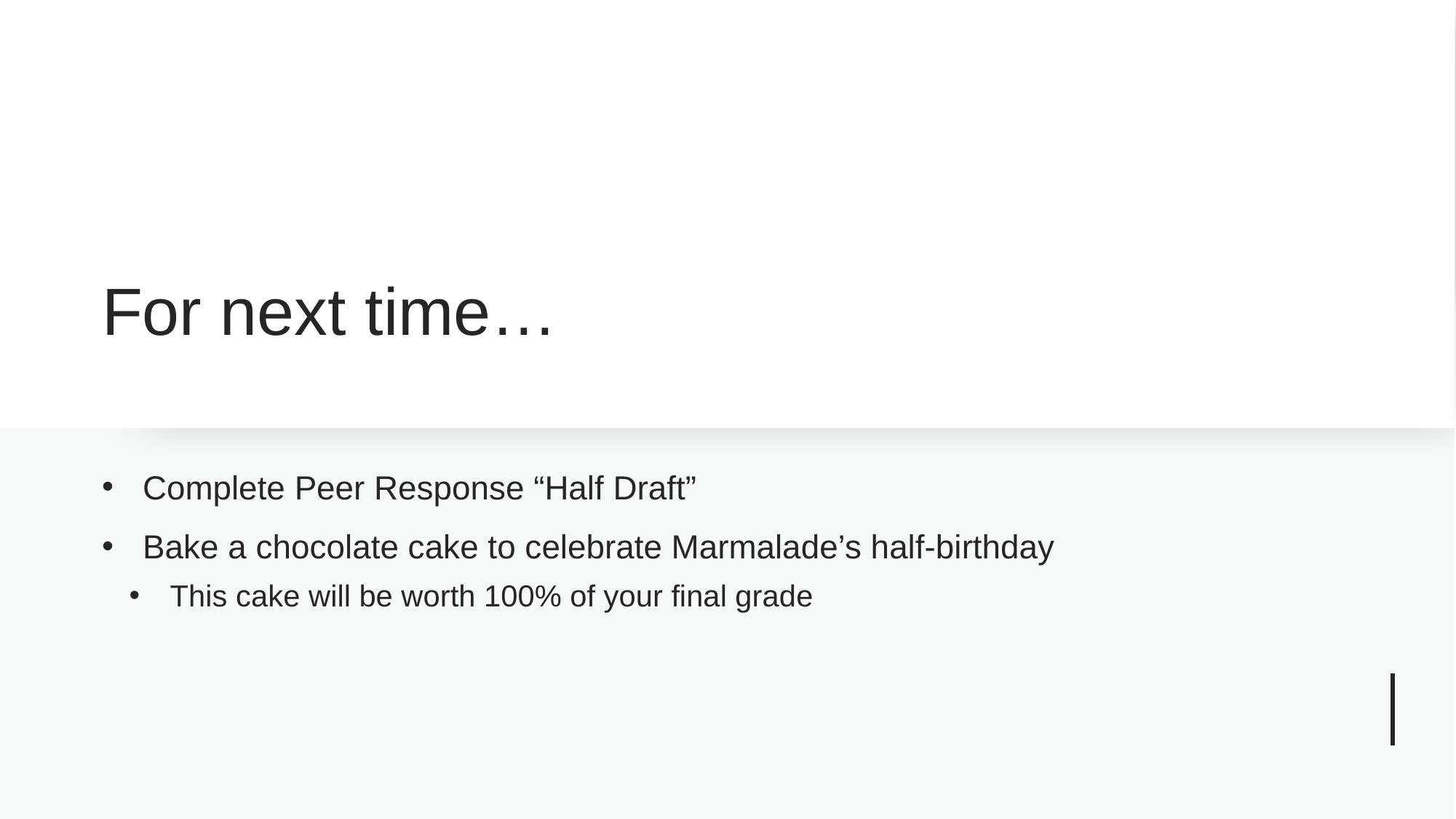

# For next time…
Complete Peer Response “Half Draft”
Bake a chocolate cake to celebrate Marmalade’s half-birthday
This cake will be worth 100% of your final grade